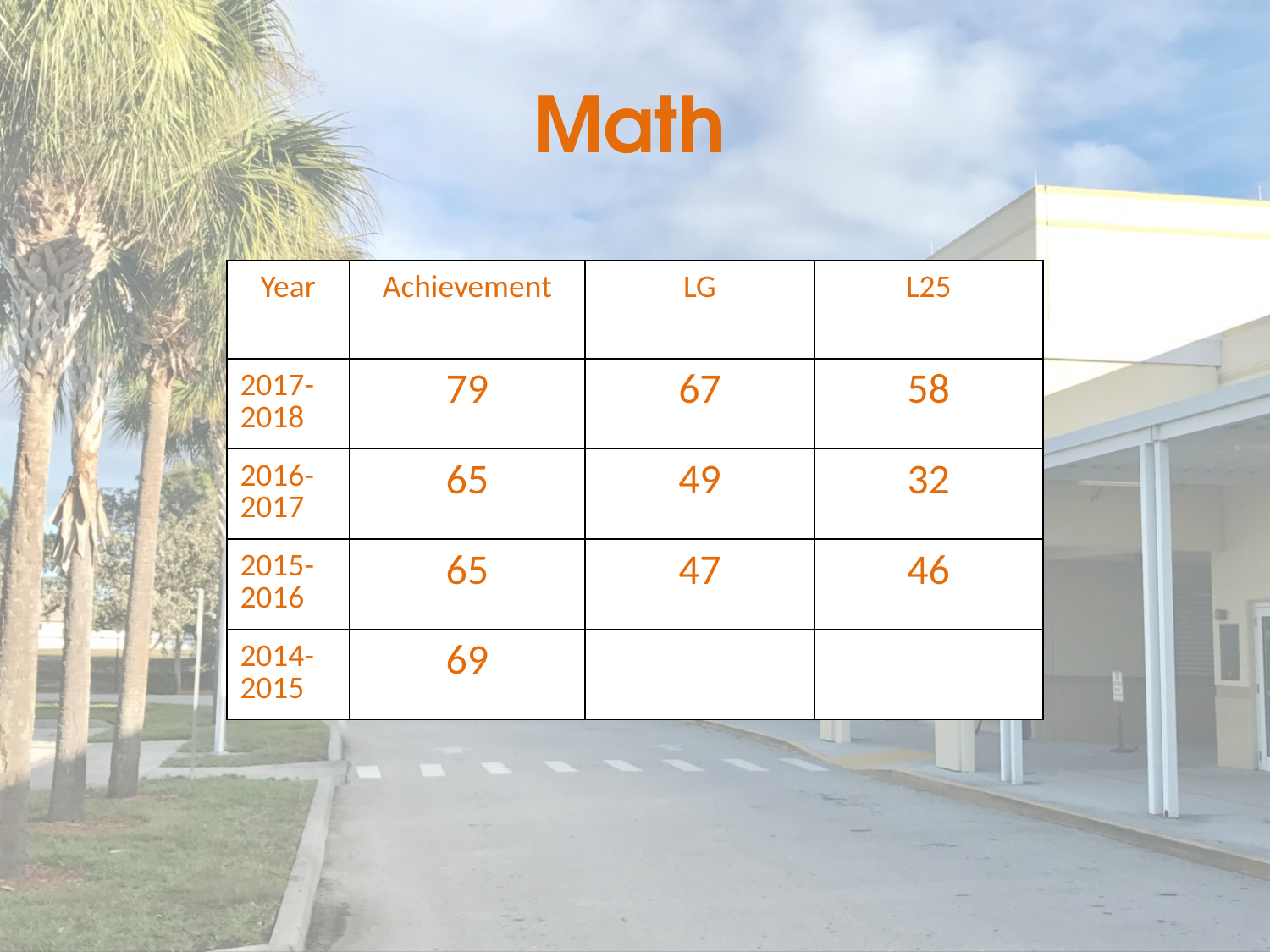

# Math

| Year | Achievement | LG | L25 |
| --- | --- | --- | --- |
| 2017-2018 | 79 | 67 | 58 |
| 2016-2017 | 65 | 49 | 32 |
| 2015-2016 | 65 | 47 | 46 |
| 2014-2015 | 69 |  |  |